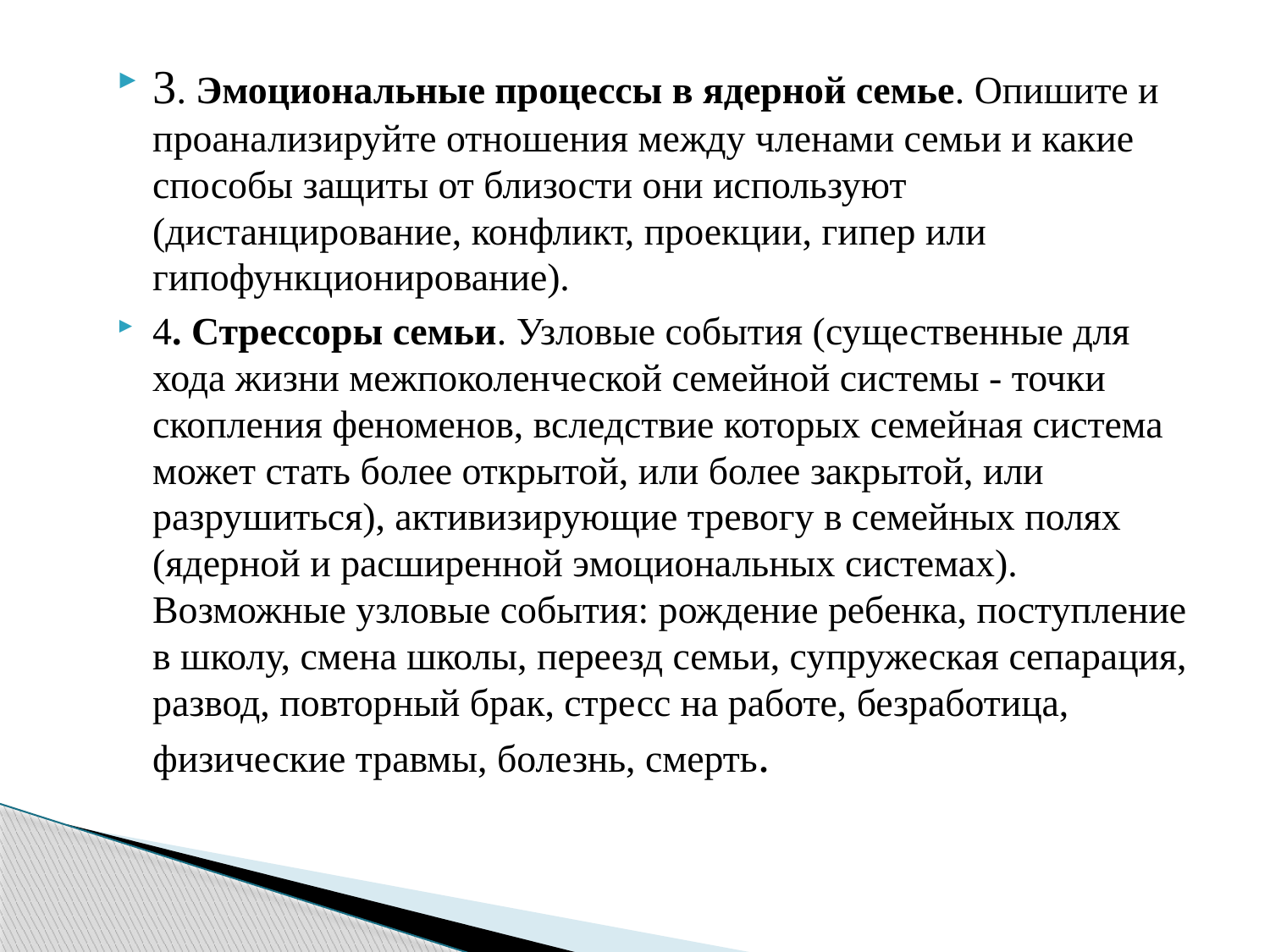

3. Эмоциональные процессы в ядерной семье. Опишите и проанализируйте отношения между членами семьи и какие способы защиты от близости они используют (дистанцирование, конфликт, проекции, гипер или гипофункционирование).
4. Стрессоры семьи. Узловые события (существенные для хода жизни межпоколенческой семейной системы - точки скопления феноменов, вследствие которых семейная система может стать более открытой, или более закрытой, или разрушиться), активизирующие тревогу в семейных полях (ядерной и расширенной эмоциональных системах). Возможные узловые события: рождение ребенка, поступление в школу, смена школы, переезд семьи, супружеская сепарация, развод, повторный брак, стресс на работе, безработица, физические травмы, болезнь, смерть.